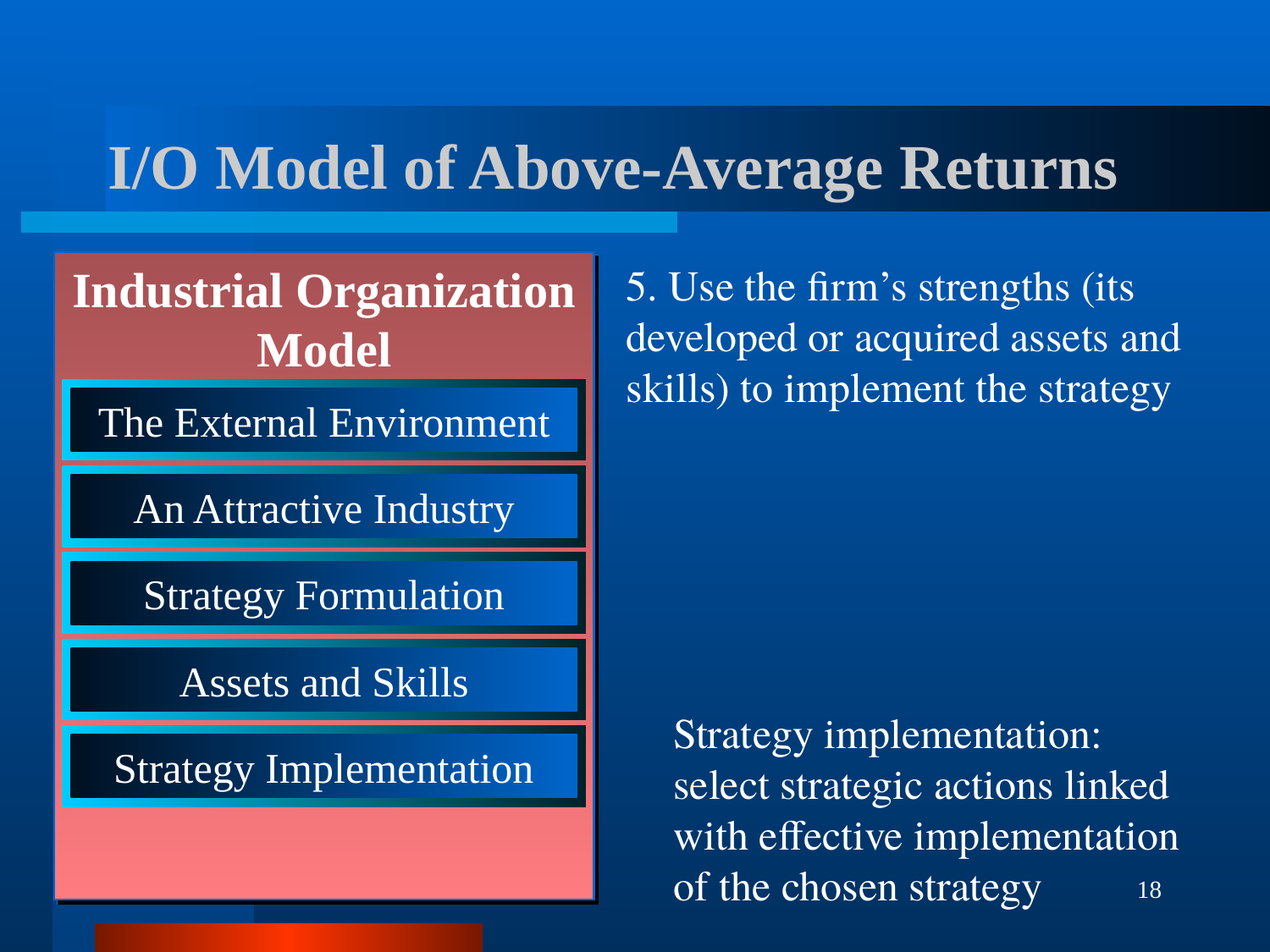

I/O Model of Above-Average Returns

5. Use the firm’s strengths (its developed or acquired assets and skills) to implement the strategy
Industrial Organization Model

The External Environment

An Attractive Industry

Strategy Formulation

Assets and Skills
Strategy implementation: select strategic actions linked with effective implementation of the chosen strategy

Strategy Implementation
18